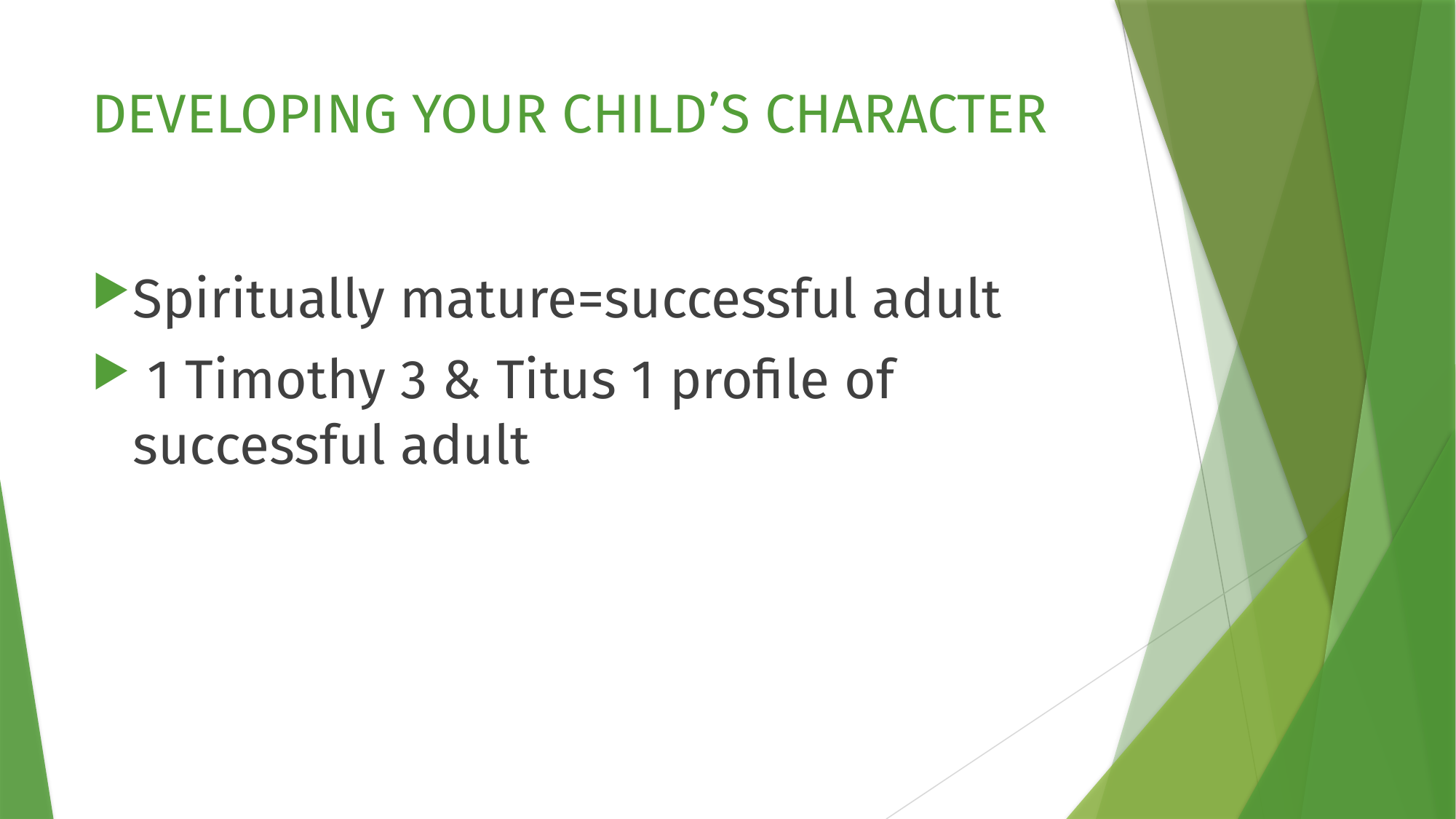

# DEVELOPING YOUR CHILD’S CHARACTER
Spiritually mature=successful adult
 1 Timothy 3 & Titus 1 profile of successful adult